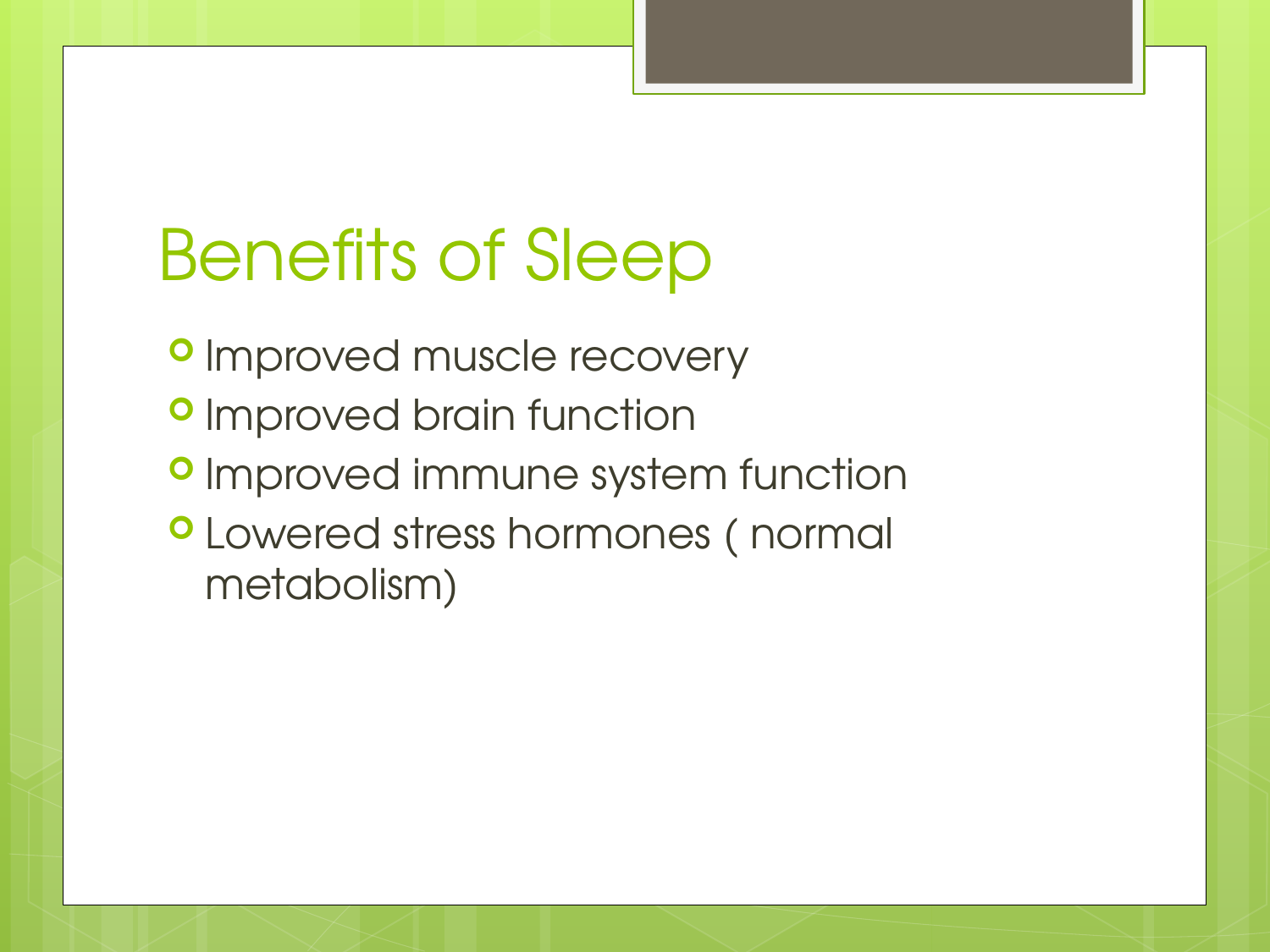

# Benefits of Sleep
Improved muscle recovery
Improved brain function
Improved immune system function
Lowered stress hormones ( normal metabolism)